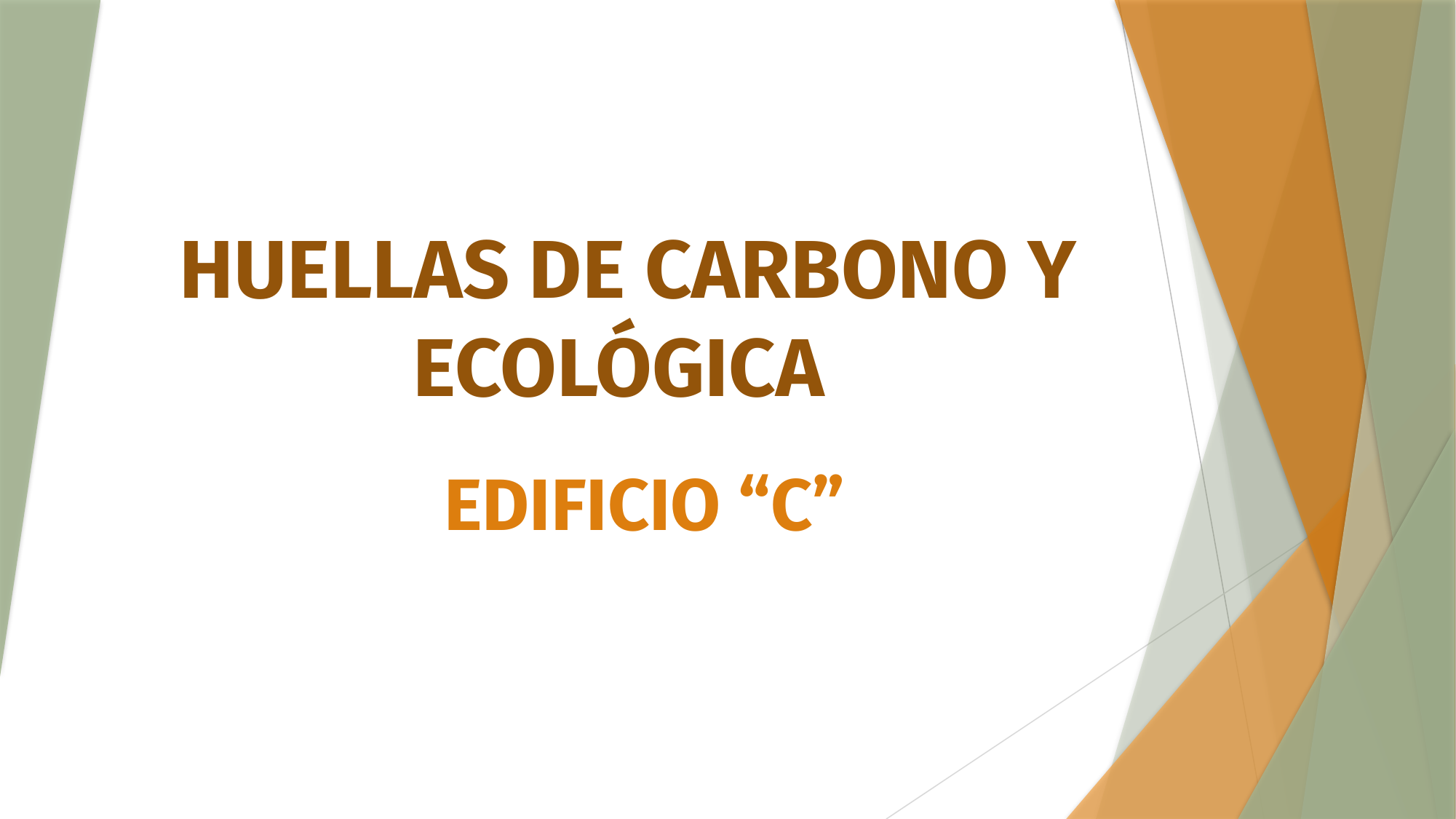

# HUELLAS DE CARBONO Y ECOLÓGICA
EDIFICIO “C”